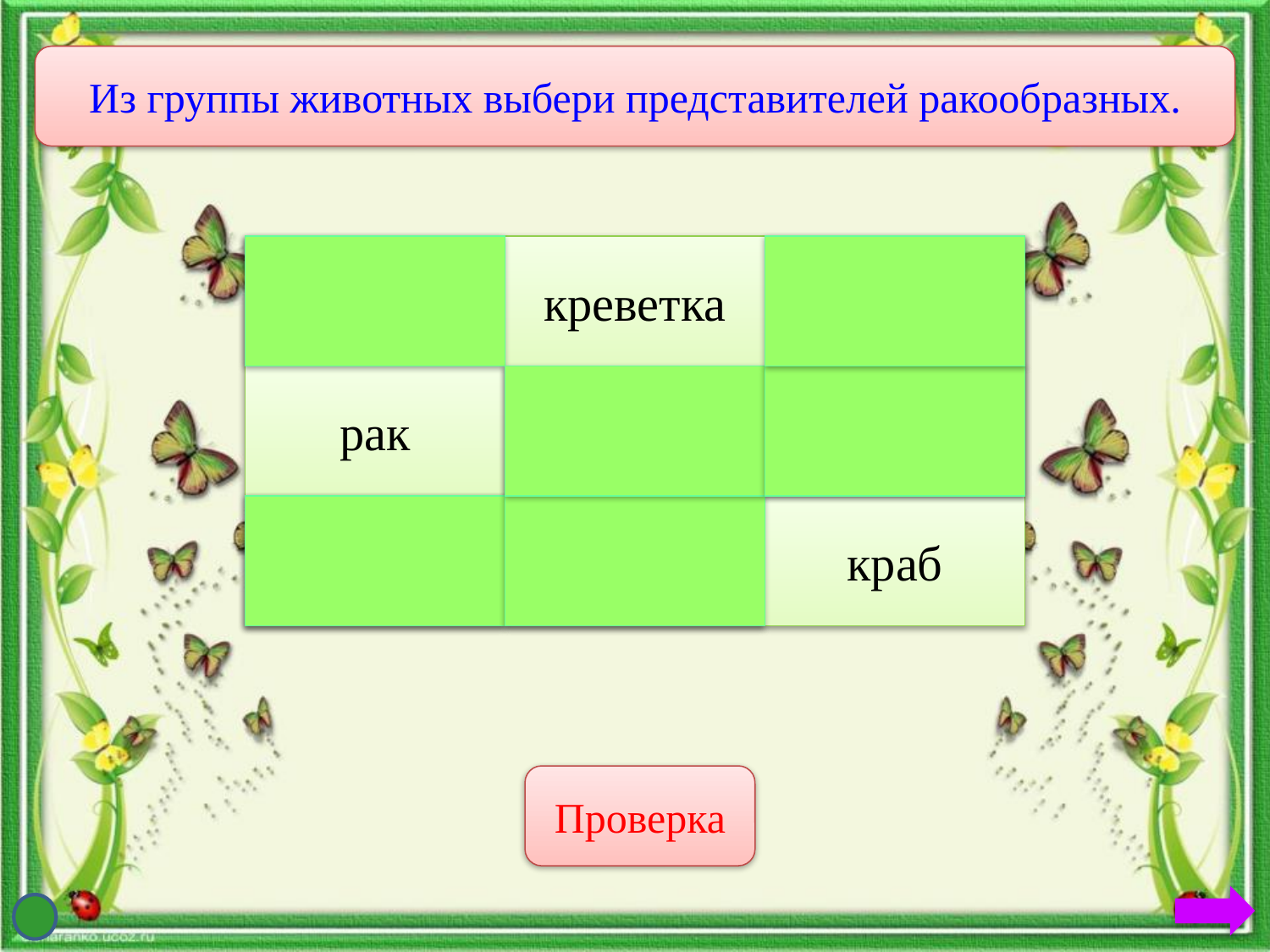

Из группы животных выбери представителей ракообразных.
пиявка
креветка
лиса
рак
пчела
осьминог
окунь
тритон
краб

Проверка